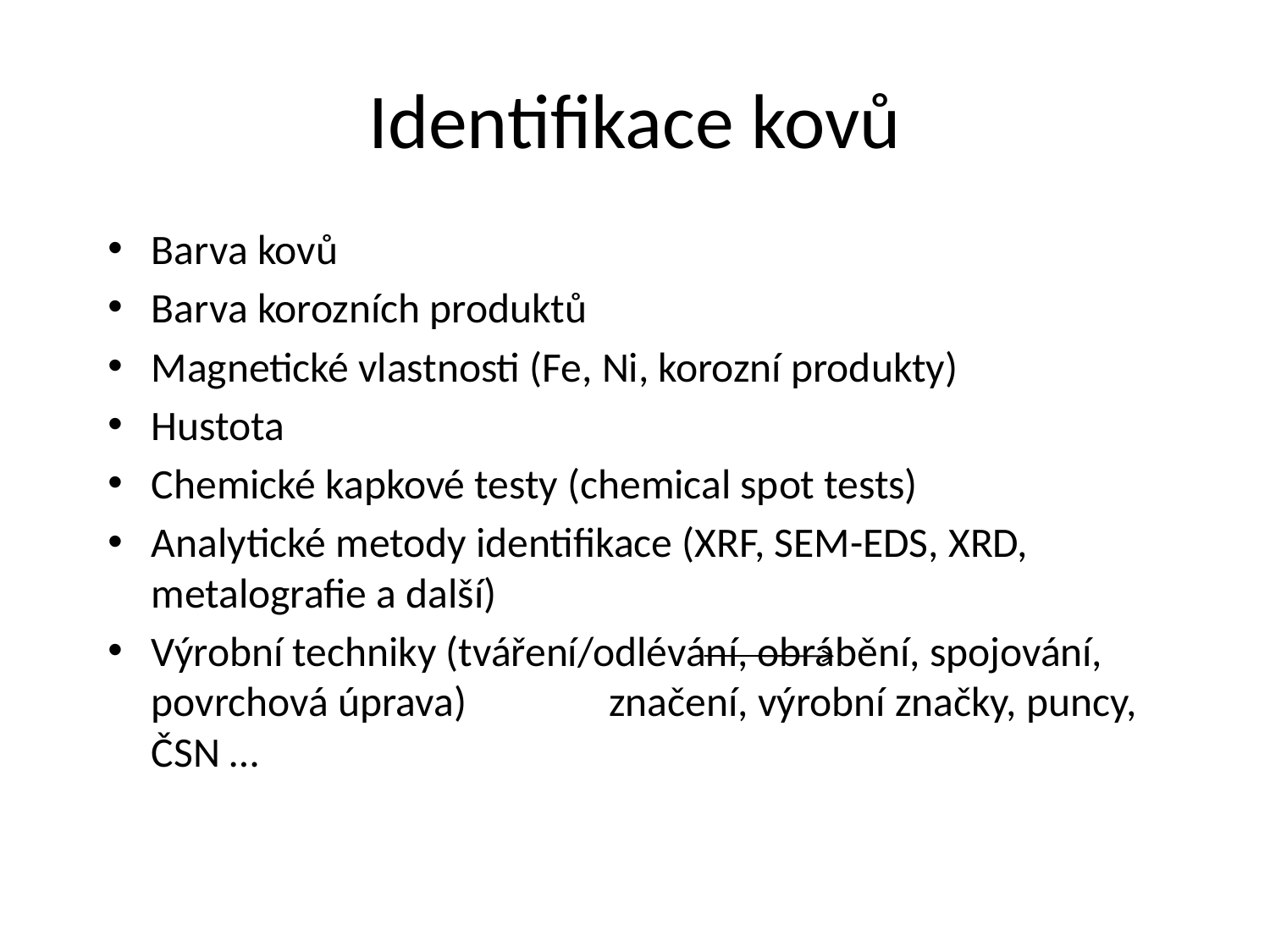

# Identifikace kovů
Barva kovů
Barva korozních produktů
Magnetické vlastnosti (Fe, Ni, korozní produkty)
Hustota
Chemické kapkové testy (chemical spot tests)
Analytické metody identifikace (XRF, SEM-EDS, XRD, metalografie a další)
Výrobní techniky (tváření/odlévání, obrábění, spojování, povrchová úprava)               značení, výrobní značky, puncy,  ČSN …